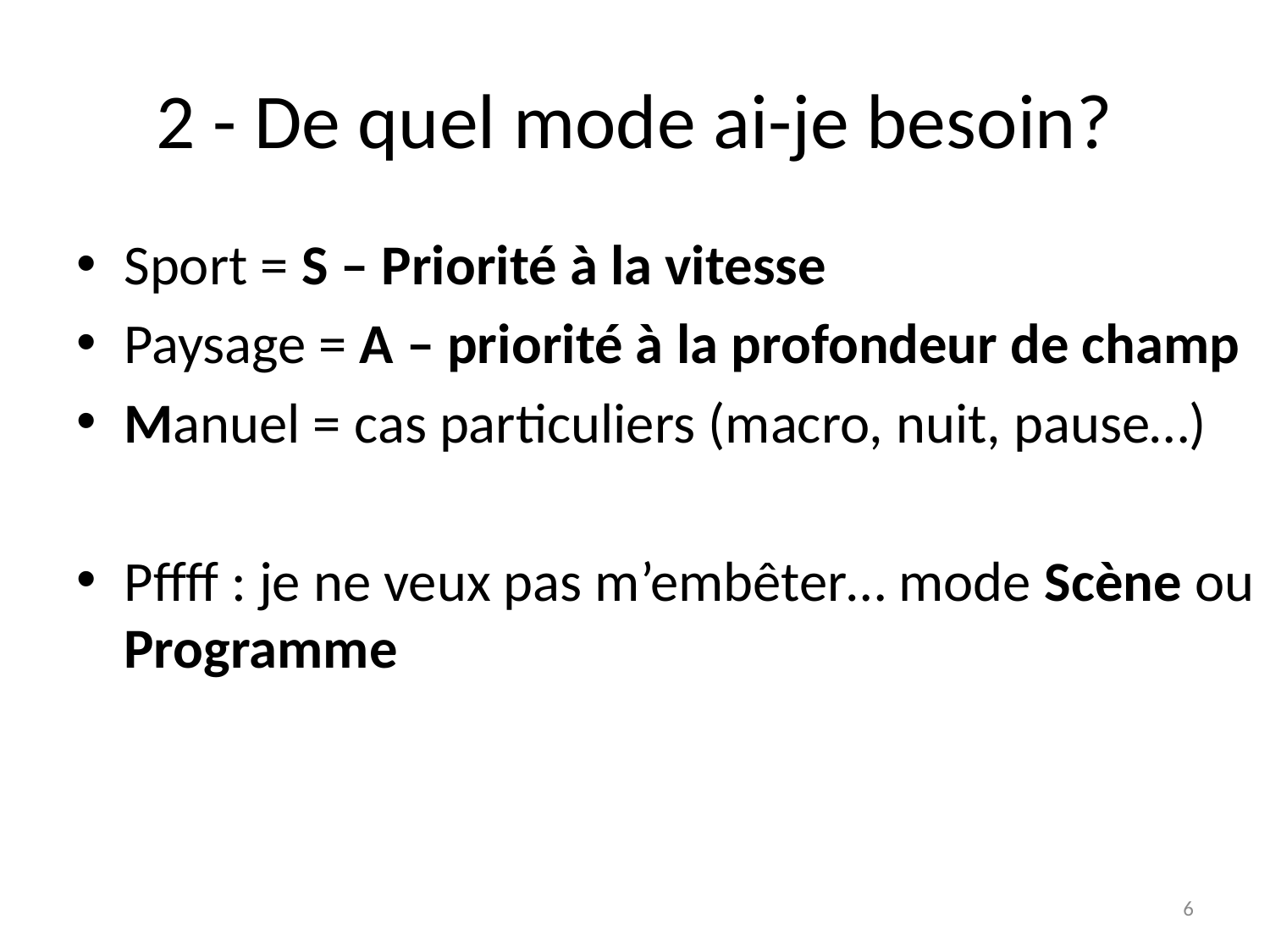

# 2 - De quel mode ai-je besoin?
Sport = S – Priorité à la vitesse
Paysage = A – priorité à la profondeur de champ
Manuel = cas particuliers (macro, nuit, pause…)

Pffff : je ne veux pas m’embêter… mode Scène ou Programme
6